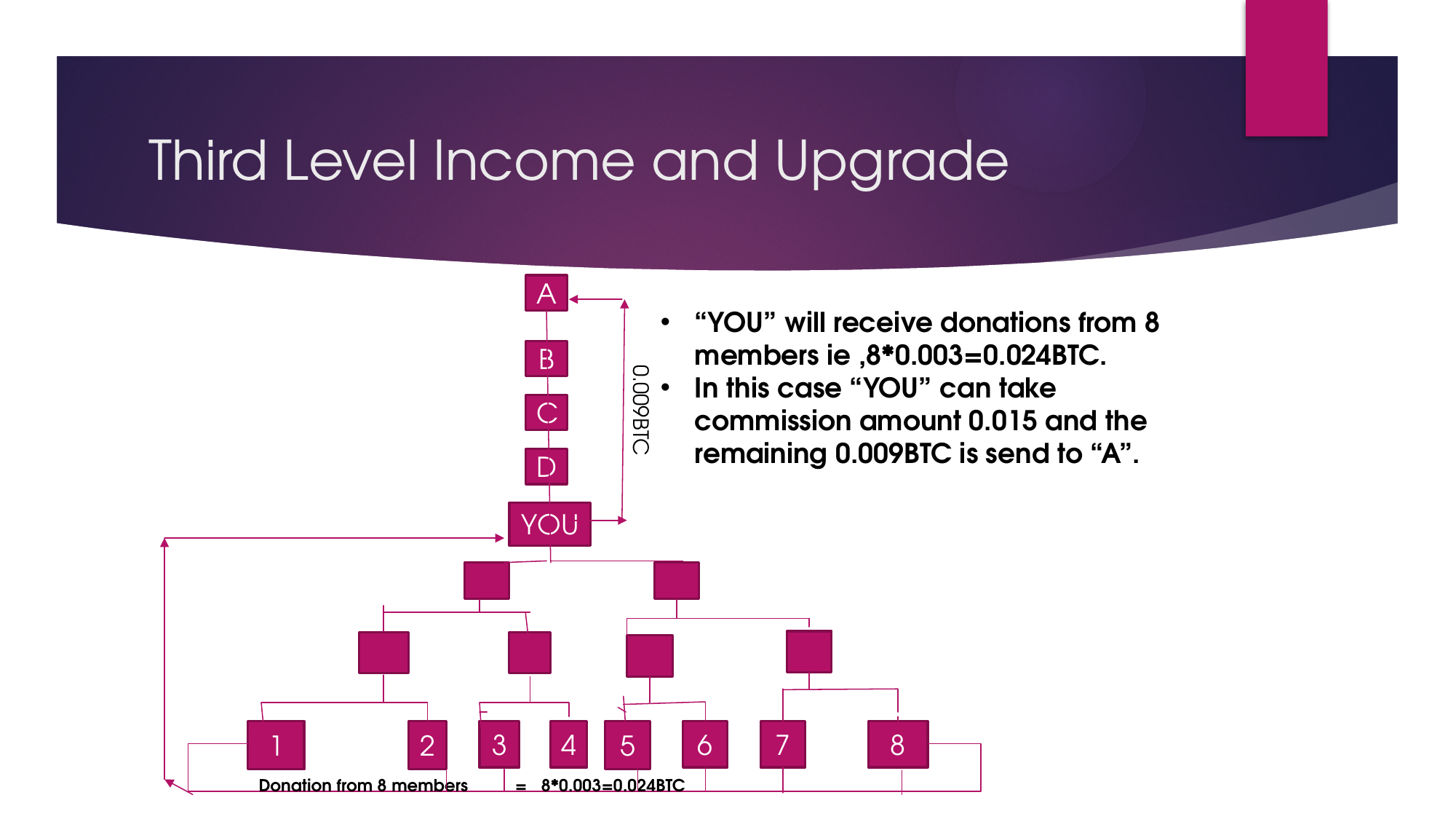

# Third Level Income and Upgrade

A
“YOU” will receive donations from 8 members ie ,8*0.003=0.024BTC.
In this case “YOU” can take commission amount 0.015 and the remaining 0.009BTC is send to “A”.
B
C
0.009BTC
D
YOU

1
2
3
4
6
7
8
5
Donation from 8 members          =   8*0.003=0.024BTC